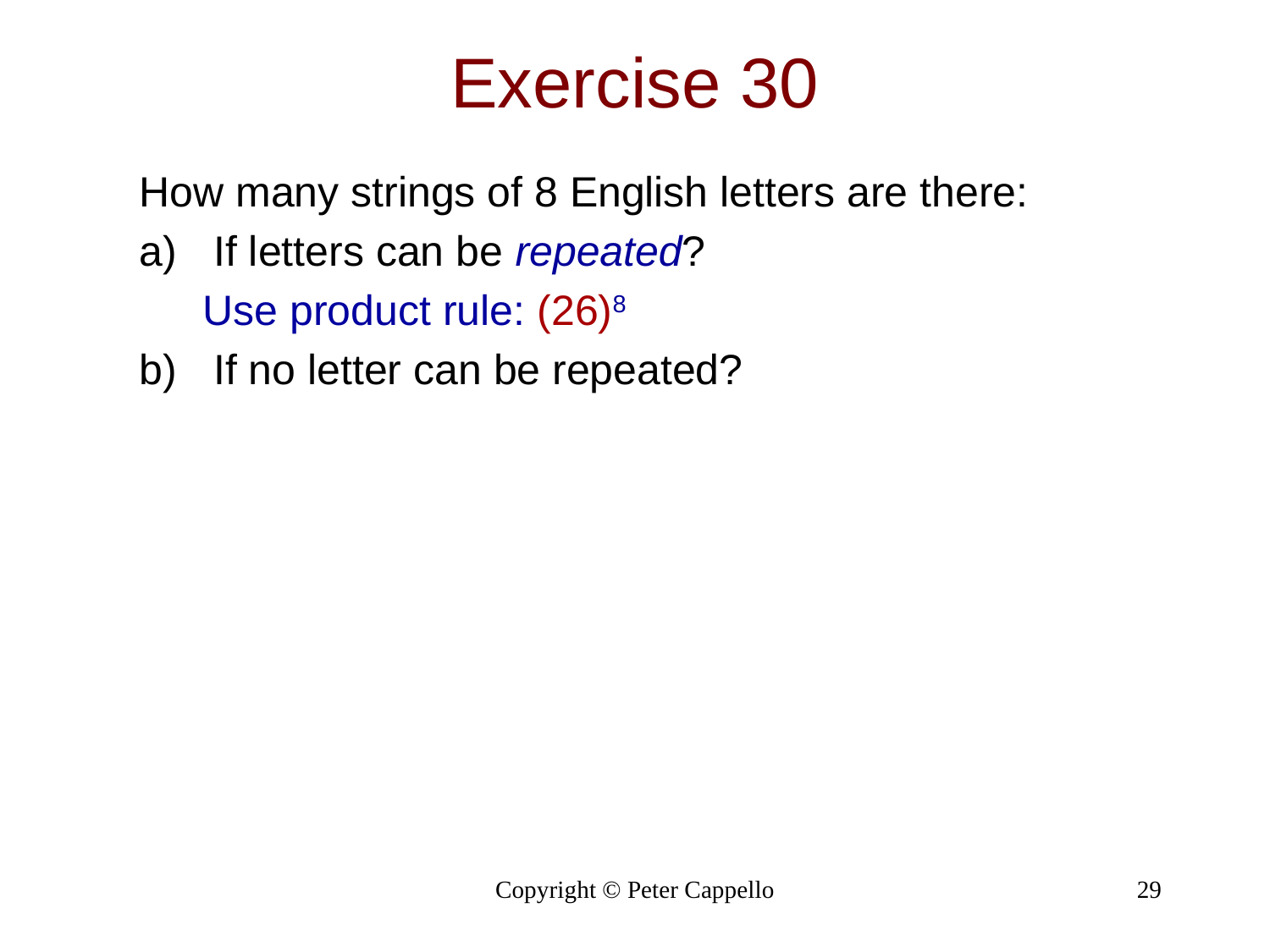

Exercise 30
How many strings of 8 English letters are there:
If letters can be repeated?
Use product rule: (26)8
If no letter can be repeated?
Copyright © Peter Cappello
29